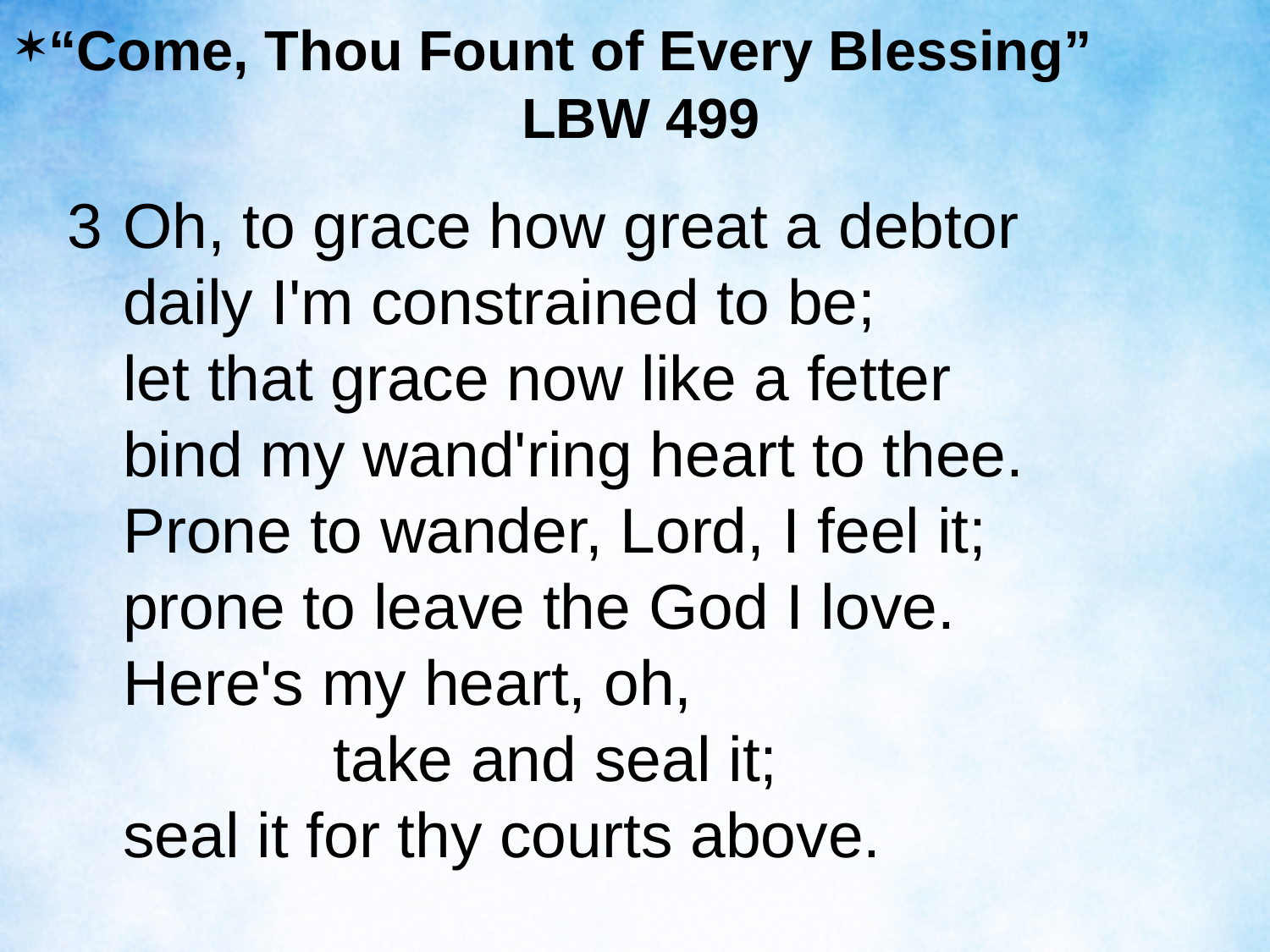

“Come, Thou Fount of Every Blessing”          LBW 499
3	Oh, to grace how great a debtor
	daily I'm constrained to be;
	let that grace now like a fetter
	bind my wand'ring heart to thee.
	Prone to wander, Lord, I feel it;
	prone to leave the God I love.
	Here's my heart, oh,                                      take and seal it;
	seal it for thy courts above.